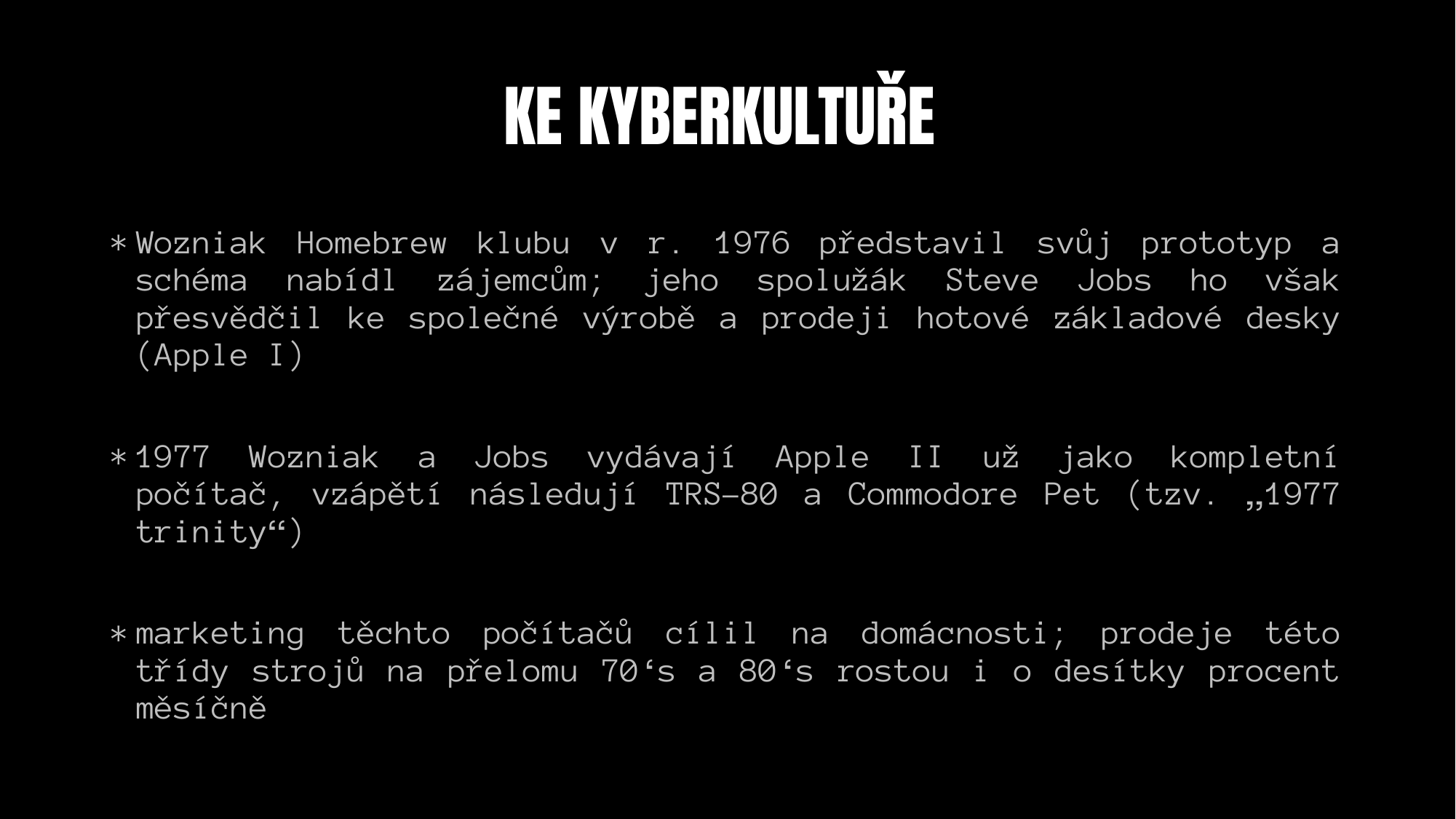

# KE KYBERKULTUŘE
Wozniak Homebrew klubu v r. 1976 představil svůj prototyp a schéma nabídl zájemcům; jeho spolužák Steve Jobs ho však přesvědčil ke společné výrobě a prodeji hotové základové desky (Apple I)

1977 Wozniak a Jobs vydávají Apple II už jako kompletní počítač, vzápětí následují TRS-80 a Commodore Pet (tzv. „1977 trinity“)

marketing těchto počítačů cílil na domácnosti; prodeje této třídy strojů na přelomu 70‘s a 80‘s rostou i o desítky procent měsíčně